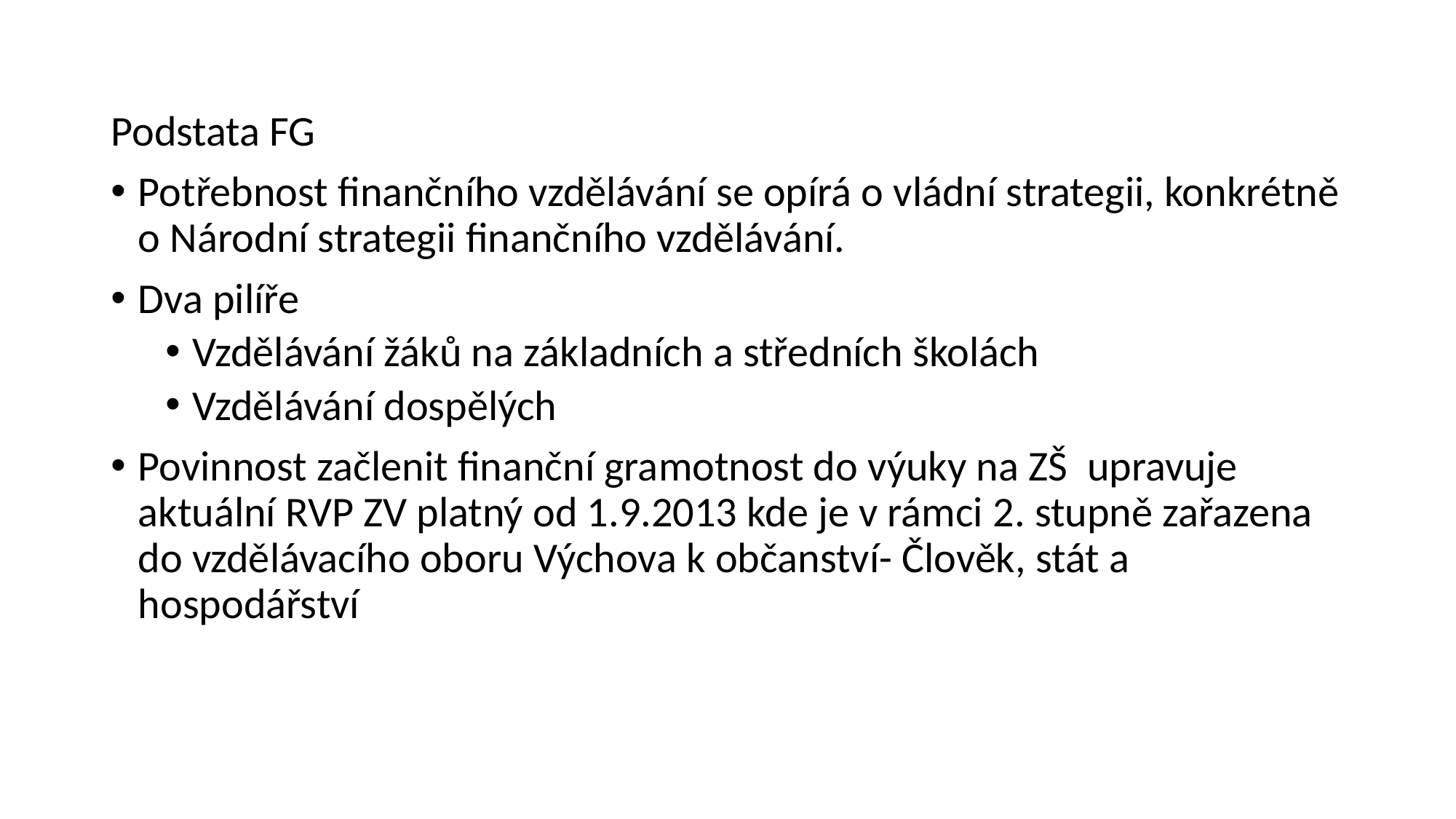

#
Podstata FG
Potřebnost finančního vzdělávání se opírá o vládní strategii, konkrétně o Národní strategii finančního vzdělávání.
Dva pilíře
Vzdělávání žáků na základních a středních školách
Vzdělávání dospělých
Povinnost začlenit finanční gramotnost do výuky na ZŠ  upravuje aktuální RVP ZV platný od 1.9.2013 kde je v rámci 2. stupně zařazena do vzdělávacího oboru Výchova k občanství- Člověk, stát a hospodářství